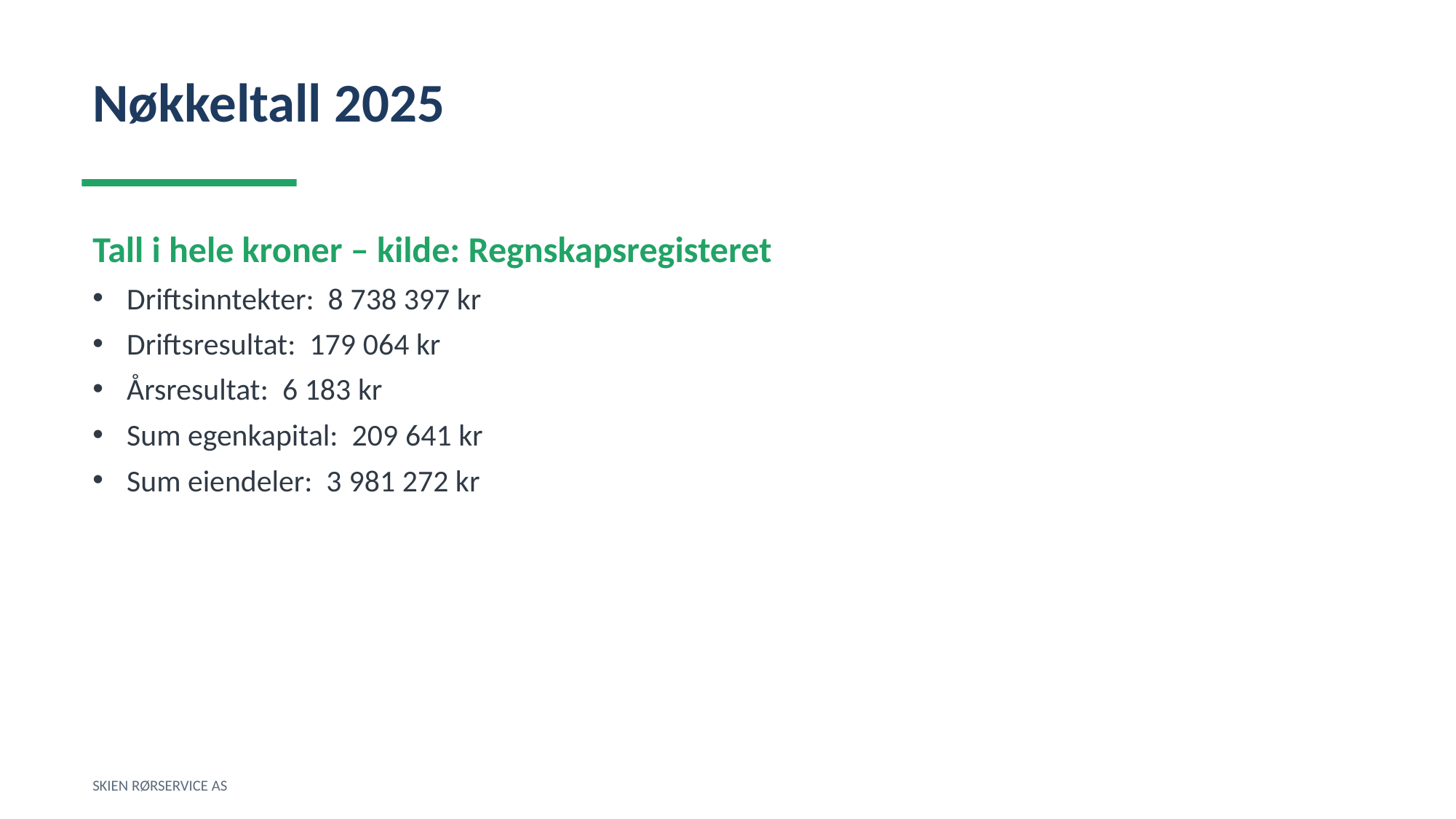

Nøkkeltall 2025

Tall i hele kroner – kilde: Regnskapsregisteret
Driftsinntekter:  8 738 397 kr
Driftsresultat:  179 064 kr
Årsresultat:  6 183 kr
Sum egenkapital:  209 641 kr
Sum eiendeler:  3 981 272 kr
SKIEN RØRSERVICE AS